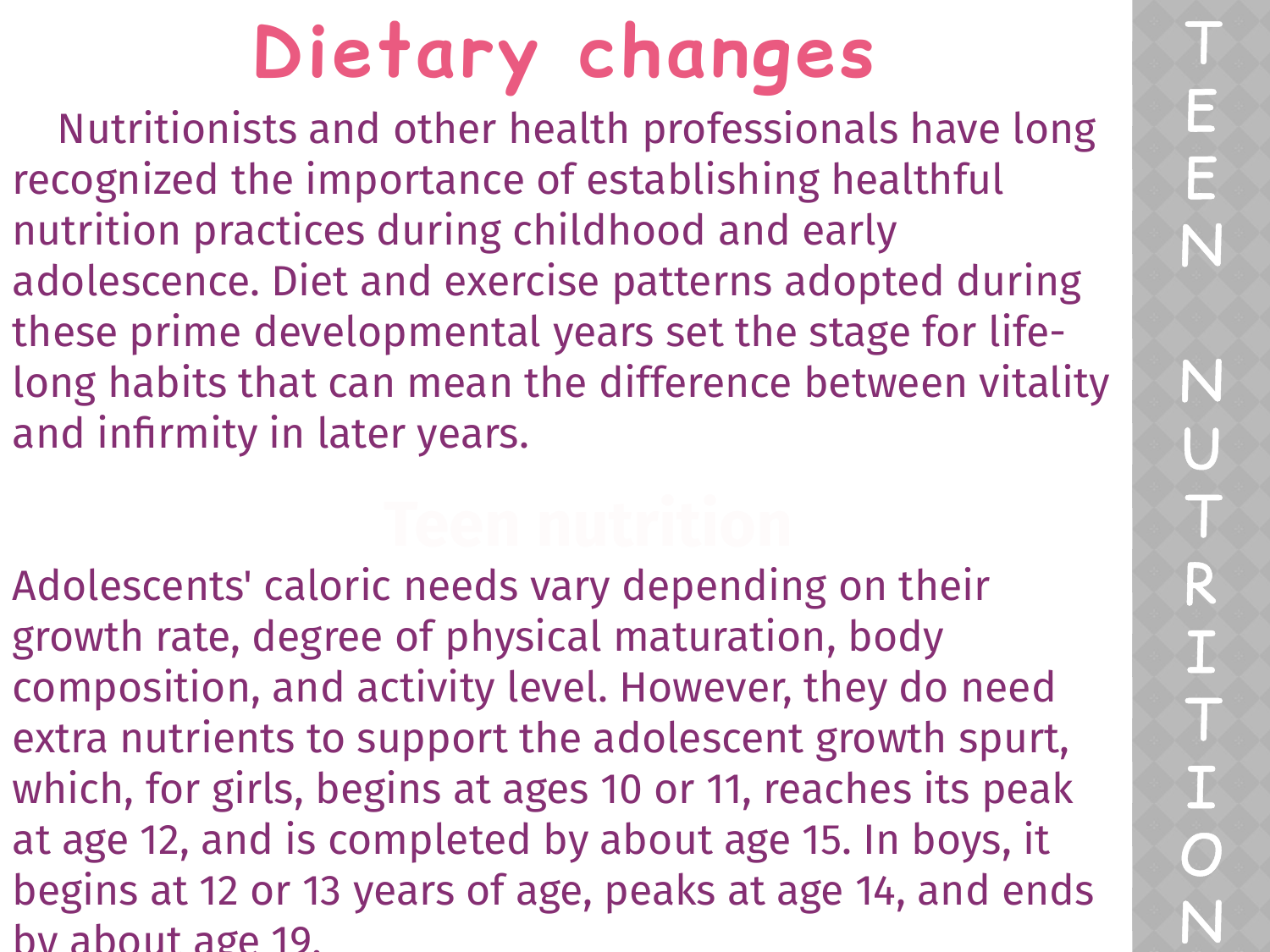

Dietary changes
T
E
E
N

N
U
T
R
I
T
I
O
N
     Nutritionists and other health professionals have long recognized the importance of establishing healthful nutrition practices during childhood and early adolescence. Diet and exercise patterns adopted during these prime developmental years set the stage for life-long habits that can mean the difference between vitality and infirmity in later years.

Adolescents' caloric needs vary depending on their growth rate, degree of physical maturation, body composition, and activity level. However, they do need extra nutrients to support the adolescent growth spurt, which, for girls, begins at ages 10 or 11, reaches its peak at age 12, and is completed by about age 15. In boys, it begins at 12 or 13 years of age, peaks at age 14, and ends by about age 19.
Teen nutrition